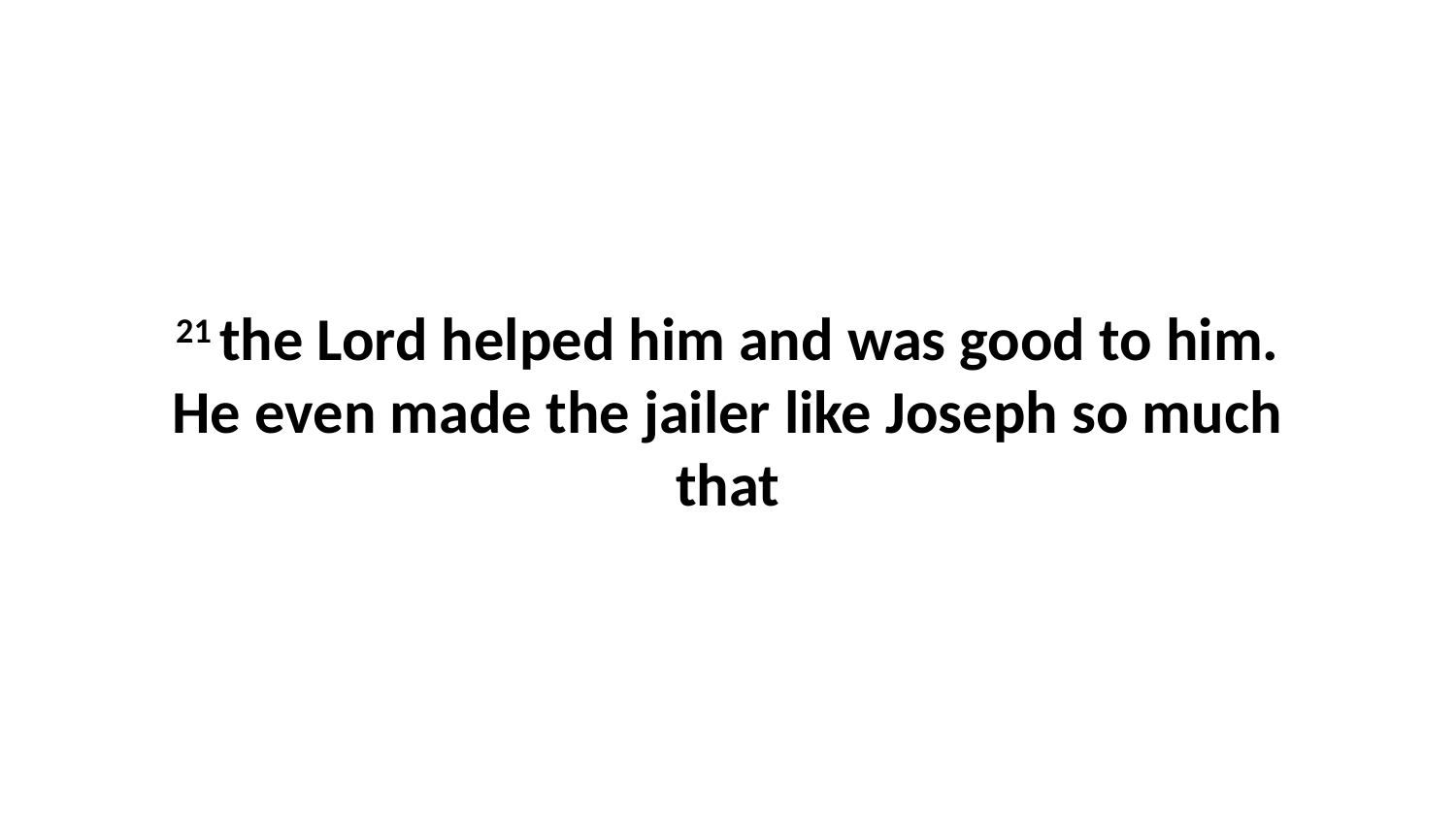

21 the Lord helped him and was good to him. He even made the jailer like Joseph so much that